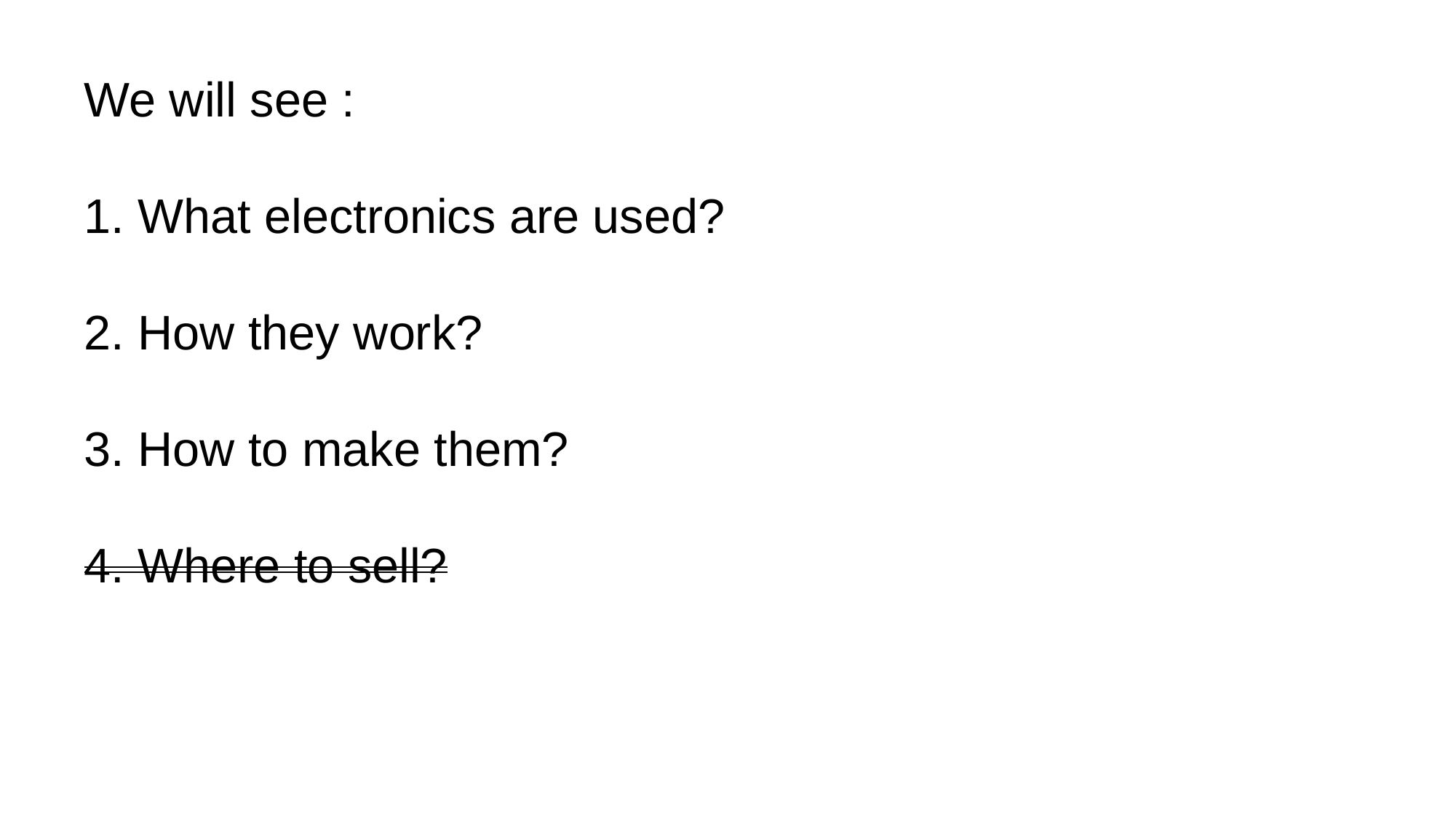

We will see :

1. What electronics are used?

2. How they work?

3. How to make them?

4. Where to sell?